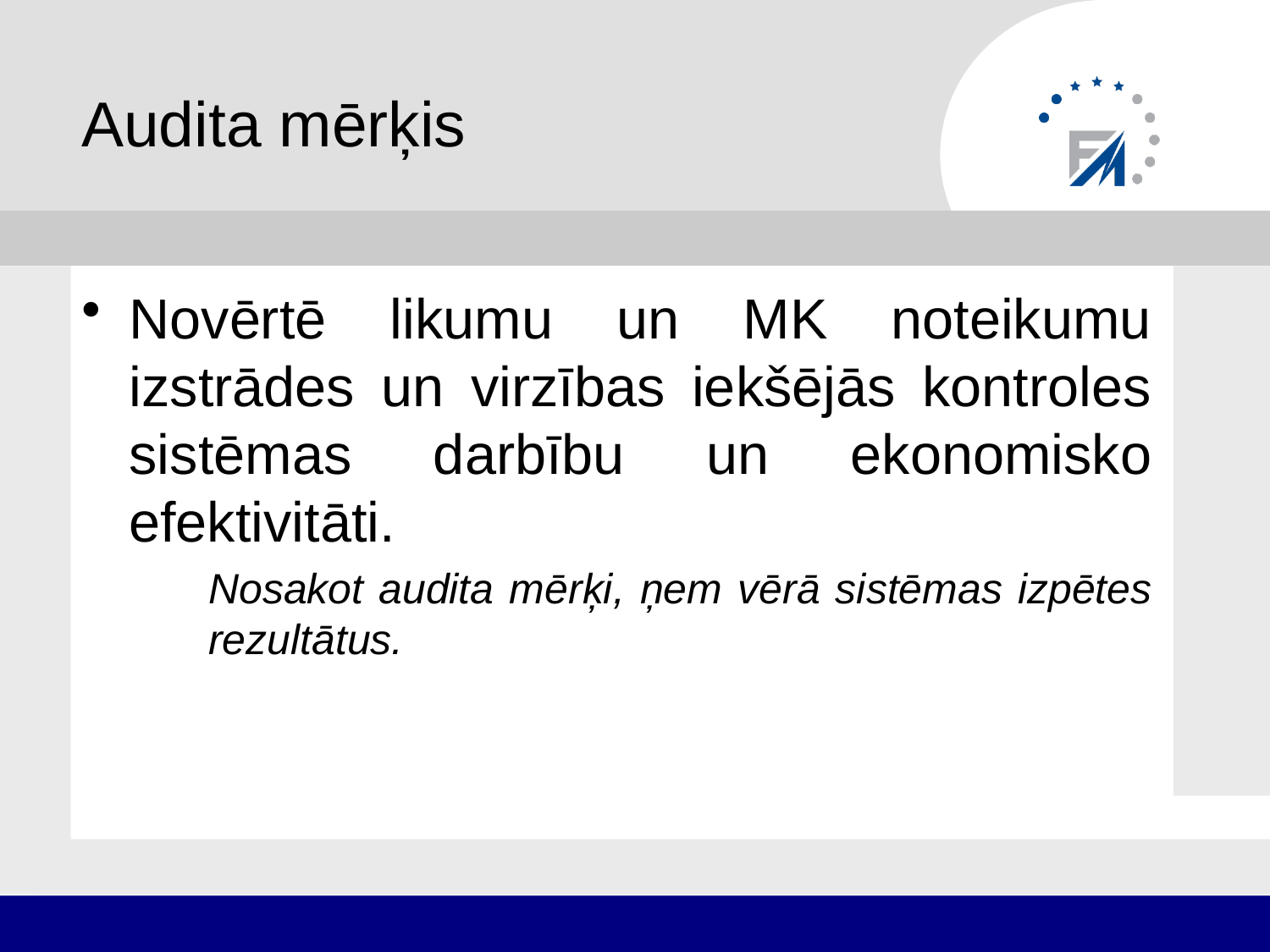

# Audita mērķis
Novērtē likumu un MK noteikumu izstrādes un virzības iekšējās kontroles sistēmas darbību un ekonomisko efektivitāti.
	Nosakot audita mērķi, ņem vērā sistēmas izpētes 	rezultātus.